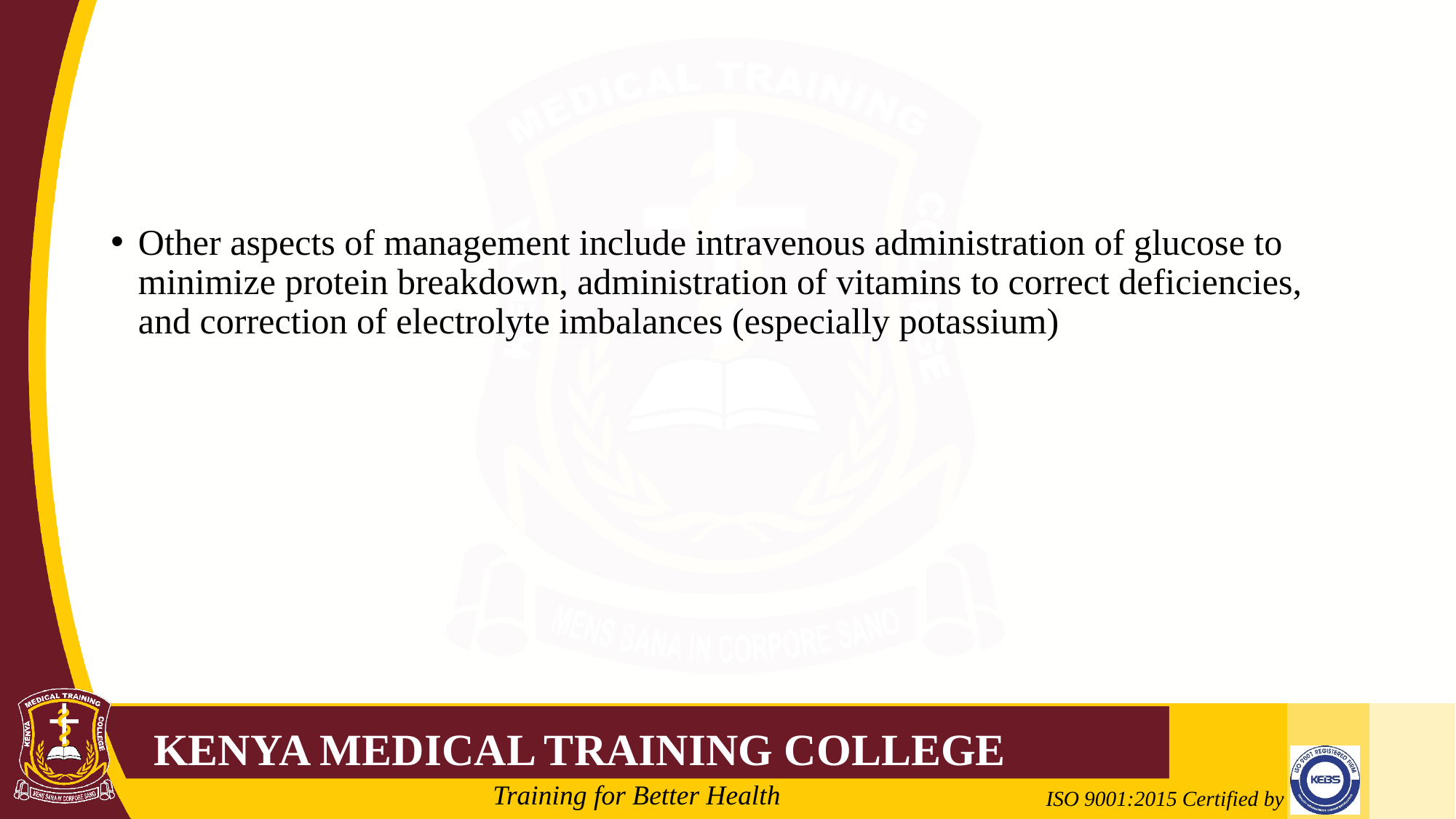

#
Other aspects of management include intravenous administration of glucose to minimize protein breakdown, administration of vitamins to correct deficiencies, and correction of electrolyte imbalances (especially potassium)